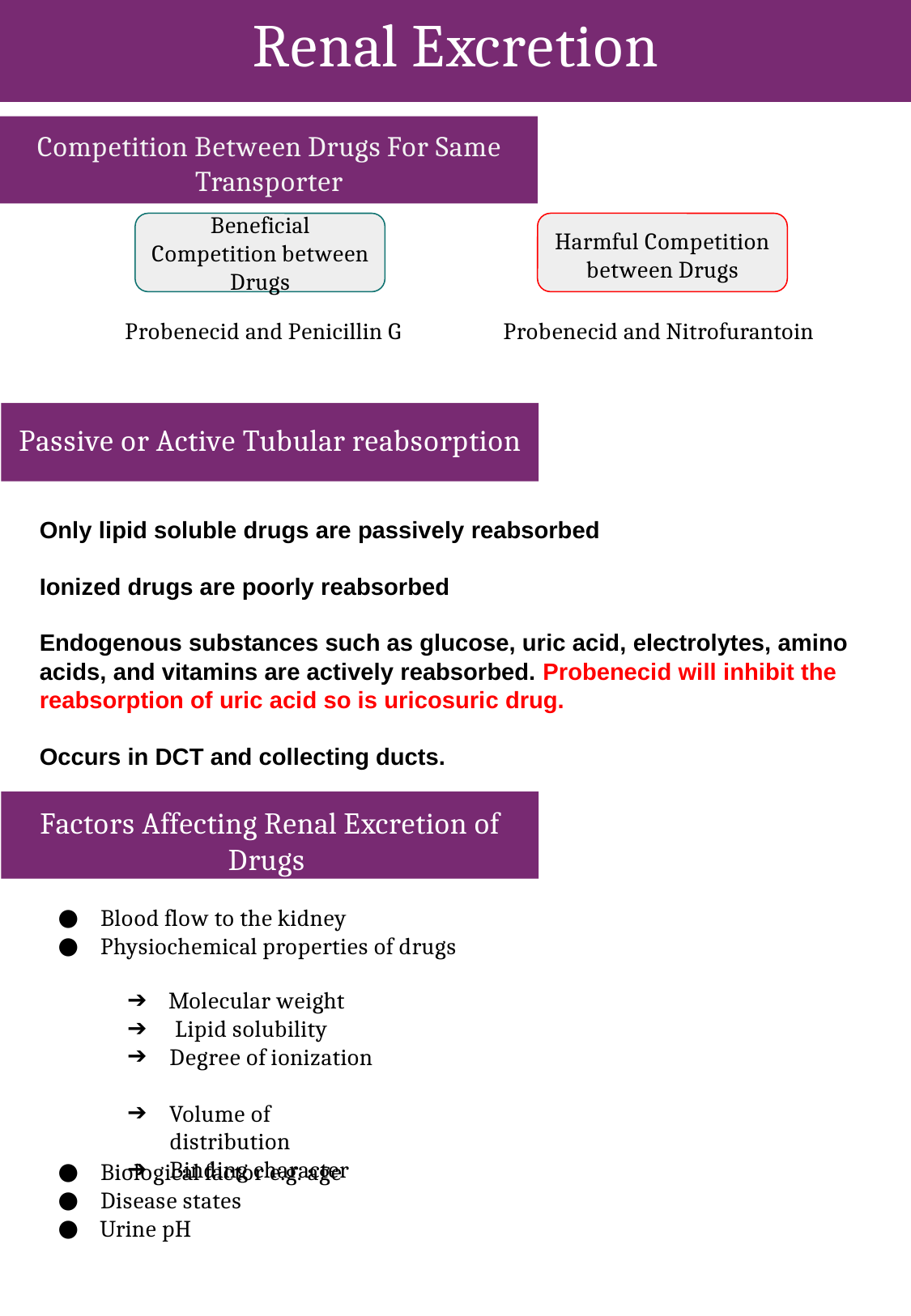

Renal Excretion

Competition Between Drugs For Same Transporter
Beneficial Competition between Drugs

Harmful Competition between Drugs

Probenecid and Penicillin G
Probenecid and Nitrofurantoin
Passive or Active Tubular reabsorption

Only lipid soluble drugs are passively reabsorbed

Ionized drugs are poorly reabsorbed

Endogenous substances such as glucose, uric acid, electrolytes, amino acids, and vitamins are actively reabsorbed. Probenecid will inhibit the reabsorption of uric acid so is uricosuric drug.

Occurs in DCT and collecting ducts.
Factors Affecting Renal Excretion of Drugs
Blood flow to the kidney
Physiochemical properties of drugs
Molecular weight
 Lipid solubility
Degree of ionization
Volume of distribution
Binding character

Biological factor e.g. age
Disease states
Urine pH
Molecular weight
 Lipid solubility
Degree of ionization
Volume of distribution
Binding character